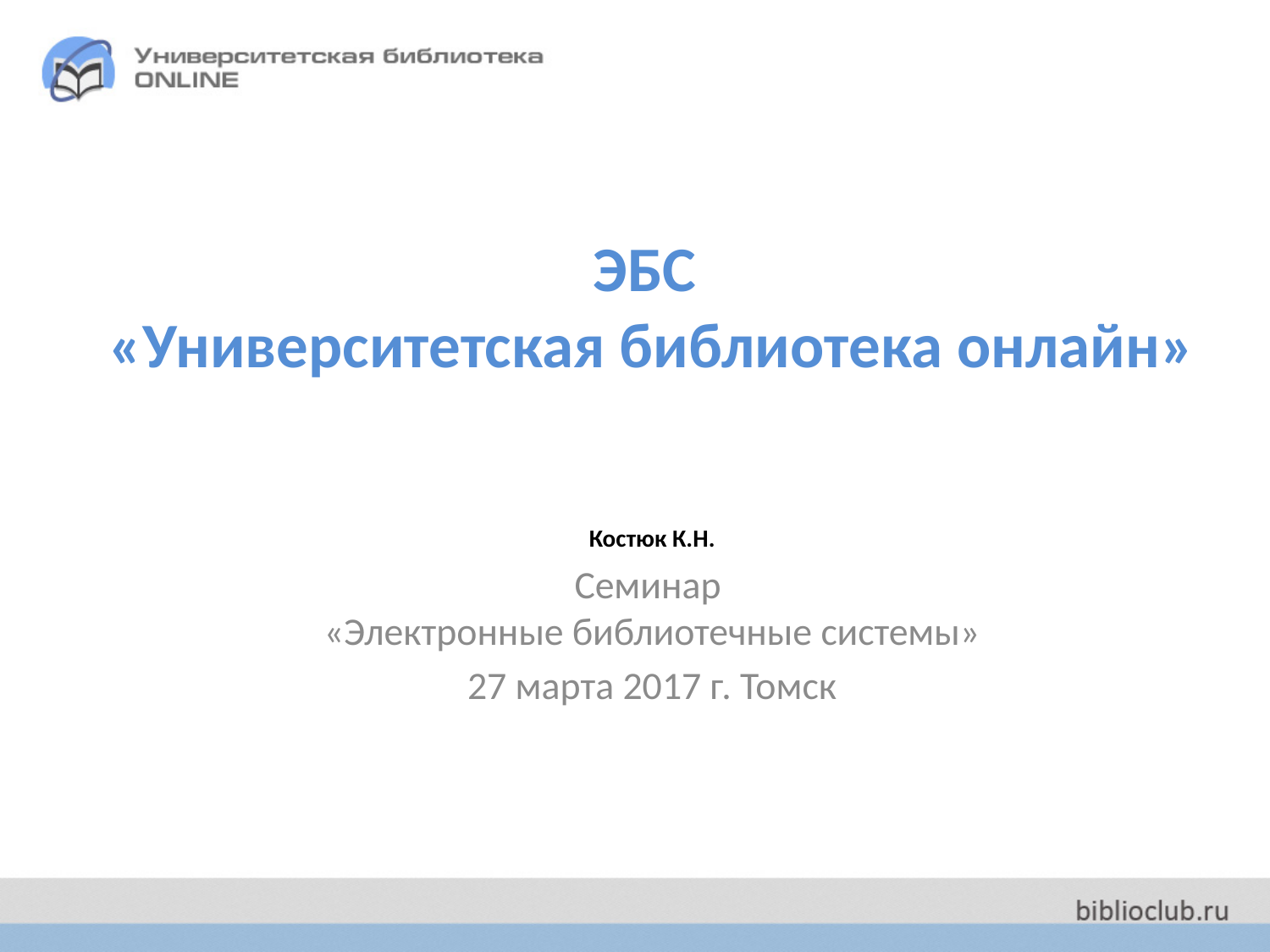

ЭБС
«Университетская библиотека онлайн»
Костюк К.Н.
Семинар
«Электронные библиотечные системы»
27 марта 2017 г. Томск